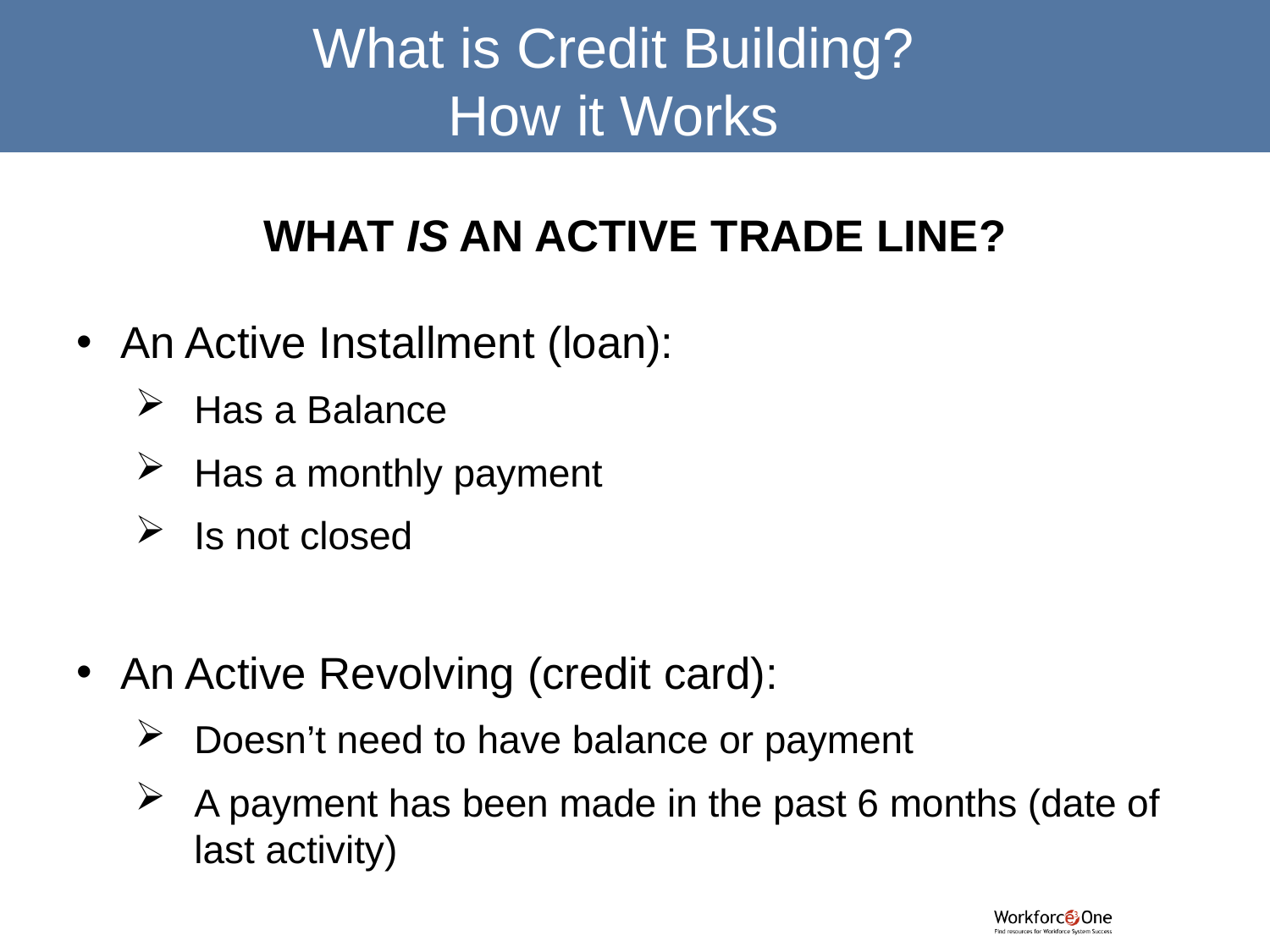

What is Credit Building?
How it Works
WHAT IS AN ACTIVE TRADE LINE?

An Active Installment (loan):
Has a Balance
Has a monthly payment
Is not closed

An Active Revolving (credit card):
Doesn’t need to have balance or payment
A payment has been made in the past 6 months (date of last activity)